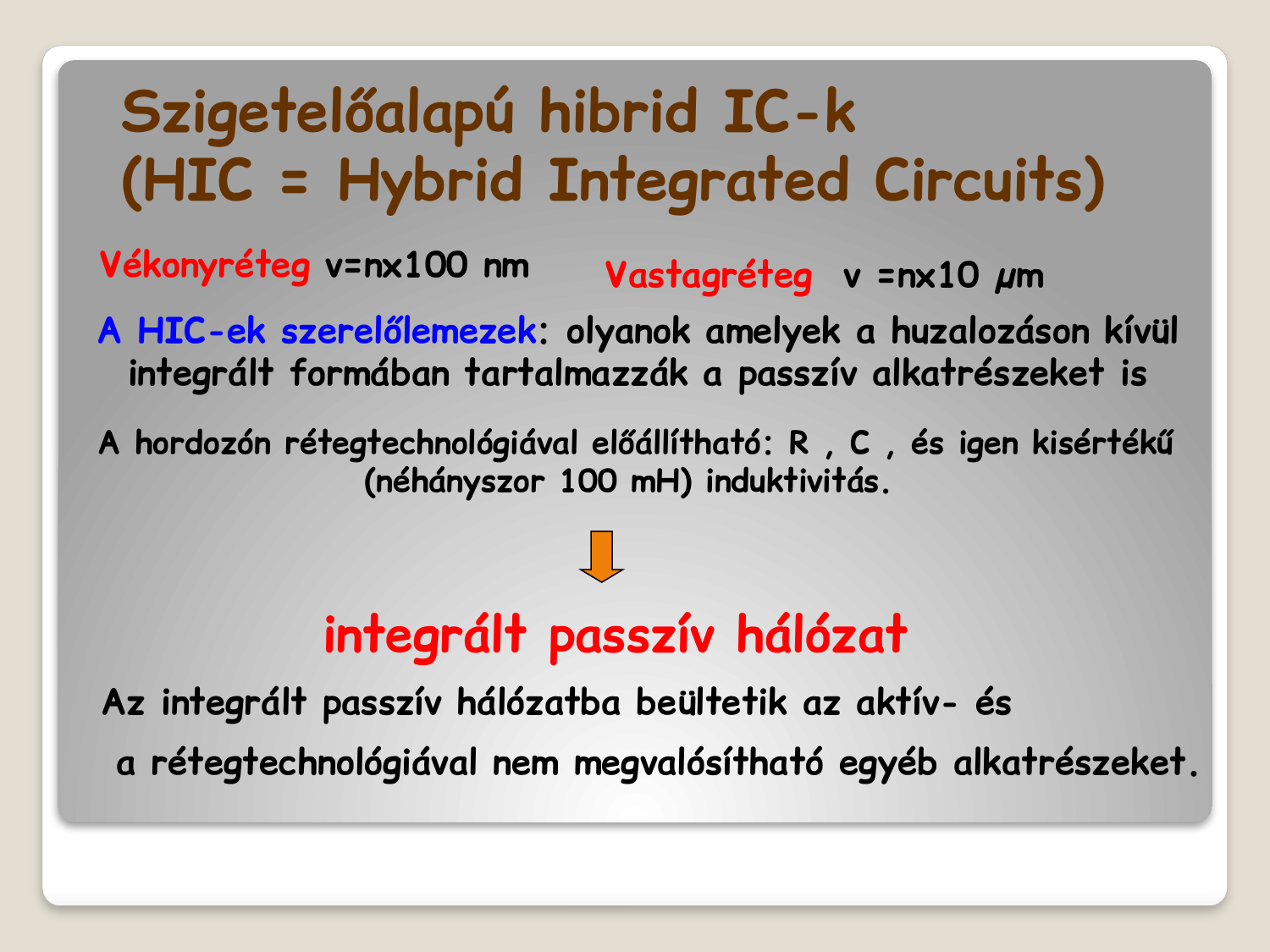

# Szigetelőalapú hibrid IC-k (HIC = Hybrid Integrated Circuits)
Vékonyréteg v=nx100 nm
Vastagréteg  v =nx10 µm

A HIC-ek szerelőlemezek: olyanok amelyek a huzalozáson kívül integrált formában tartalmazzák a passzív alkatrészeket is
A hordozón rétegtechnológiával előállítható: R , C , és igen kisértékű (néhányszor 100 mH) induktivitás.

integrált passzív hálózat
Az integrált passzív hálózatba beültetik az aktív- és
 a rétegtechnológiával nem megvalósítható egyéb alkatrészeket.